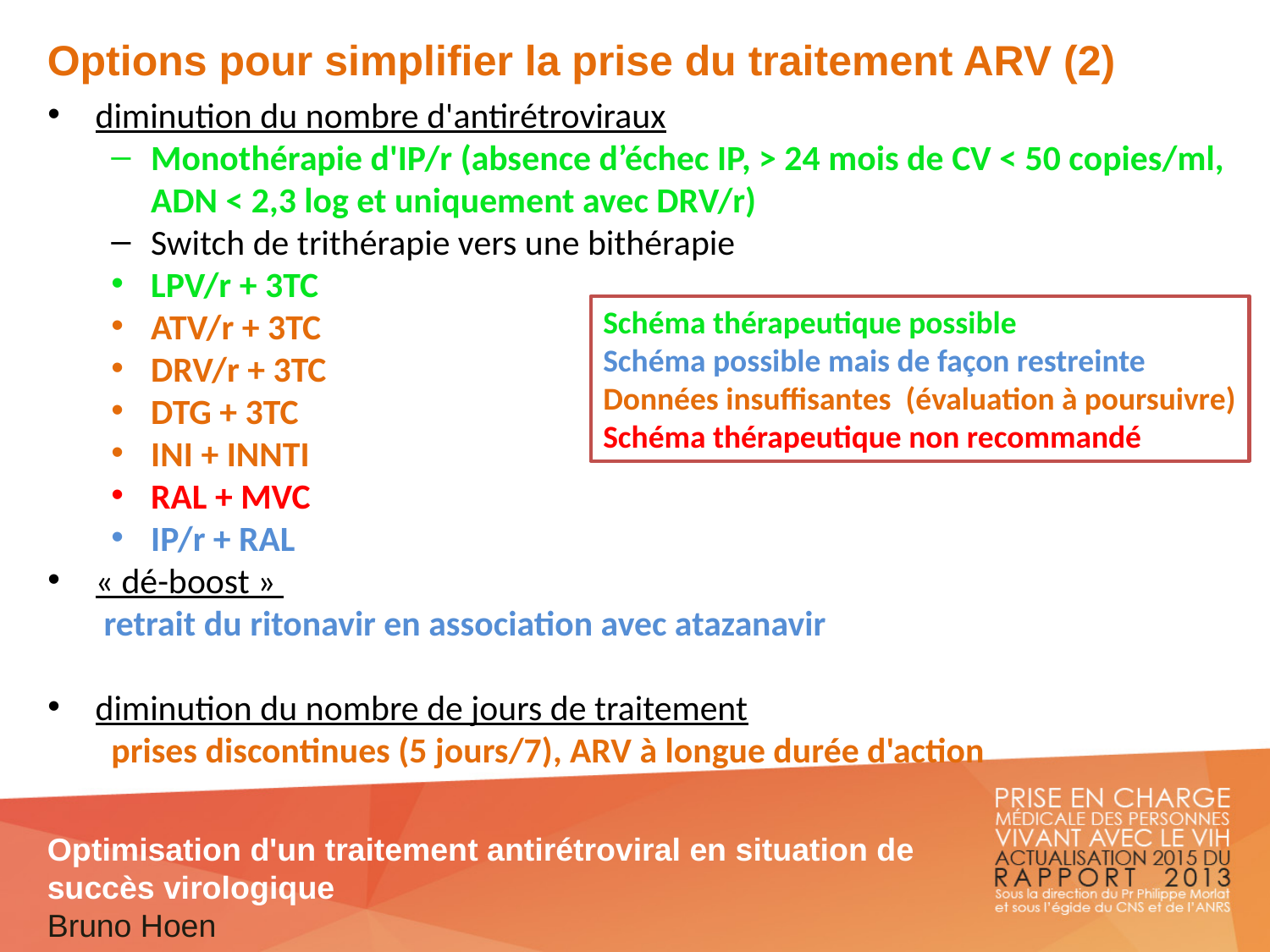

Options pour simplifier la prise du traitement ARV (2)
diminution du nombre d'antirétroviraux
Monothérapie d'IP/r (absence d’échec IP, > 24 mois de CV < 50 copies/ml, ADN < 2,3 log et uniquement avec DRV/r)
Switch de trithérapie vers une bithérapie
LPV/r + 3TC
ATV/r + 3TC
DRV/r + 3TC
DTG + 3TC
INI + INNTI
RAL + MVC
IP/r + RAL
« dé-boost »
       retrait du ritonavir en association avec atazanavir

diminution du nombre de jours de traitement
prises discontinues (5 jours/7), ARV à longue durée d'action
Schéma thérapeutique possible
Schéma possible mais de façon restreinte
Données insuffisantes  (évaluation à poursuivre)
Schéma thérapeutique non recommandé
Optimisation d'un traitement antirétroviral en situation de succès virologique
Bruno Hoen